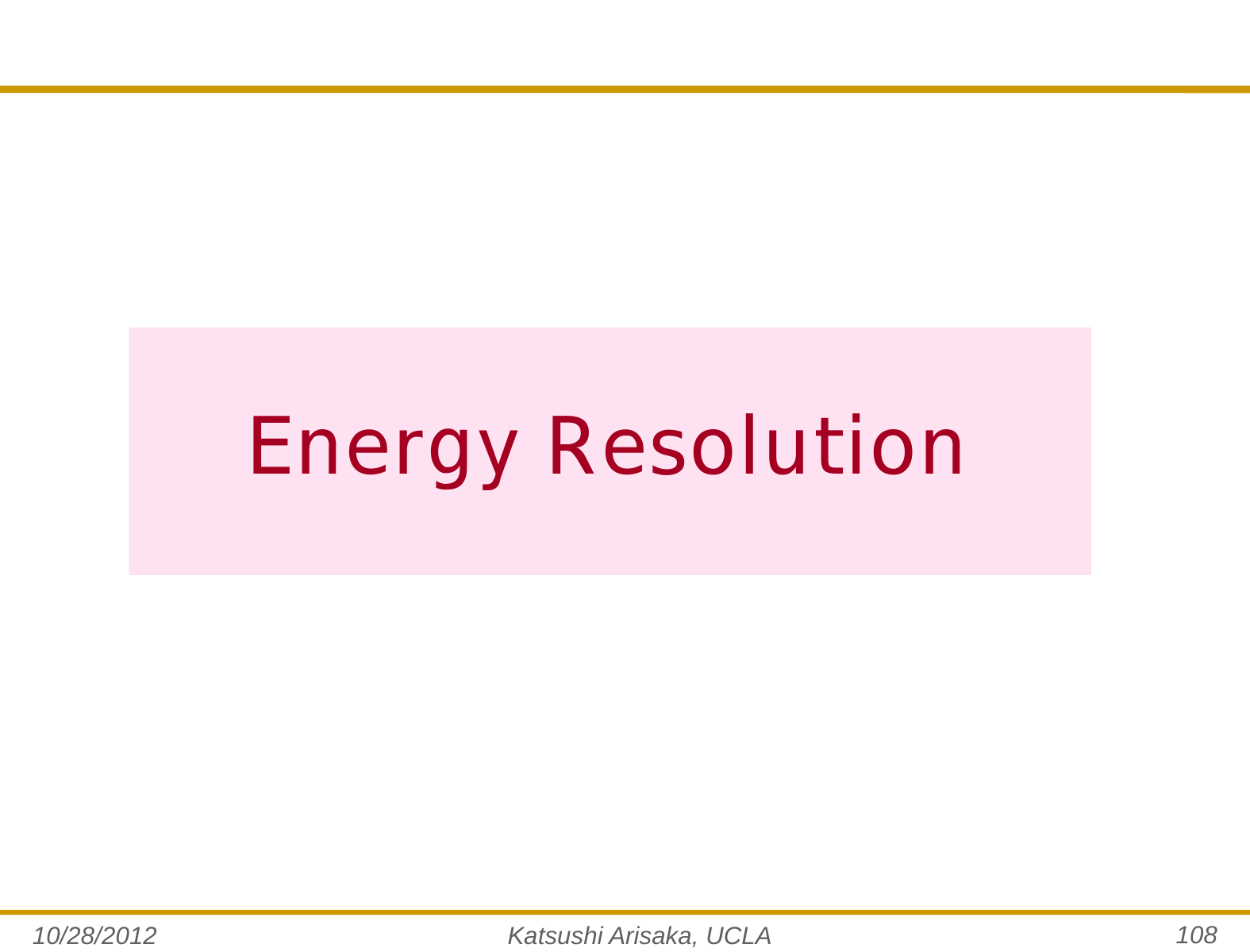

# Energy Resolution
108
10/28/2012
Katsushi Arisaka, UCLA